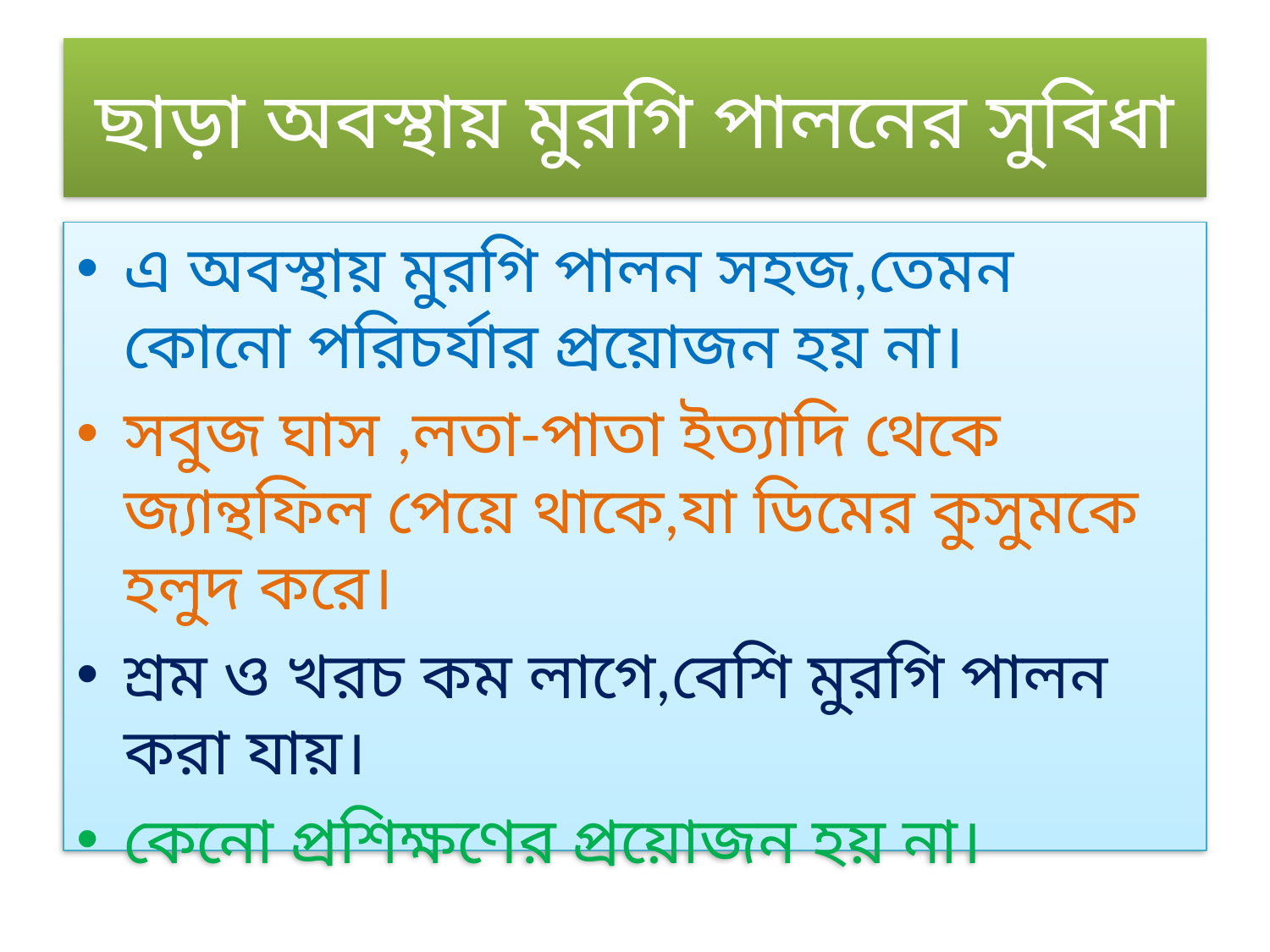

# ছাড়া অবস্থায় মুরগি পালনের সুবিধা
এ অবস্থায় মুরগি পালন সহজ,তেমন কোনো পরিচর্যার প্রয়োজন হয় না।
সবুজ ঘাস ,লতা-পাতা ইত্যাদি থেকে জ্যান্থফিল পেয়ে থাকে,যা ডিমের কুসুমকে হলুদ করে।
শ্রম ও খরচ কম লাগে,বেশি মুরগি পালন করা যায়।
কেনো প্রশিক্ষণের প্রয়োজন হয় না।